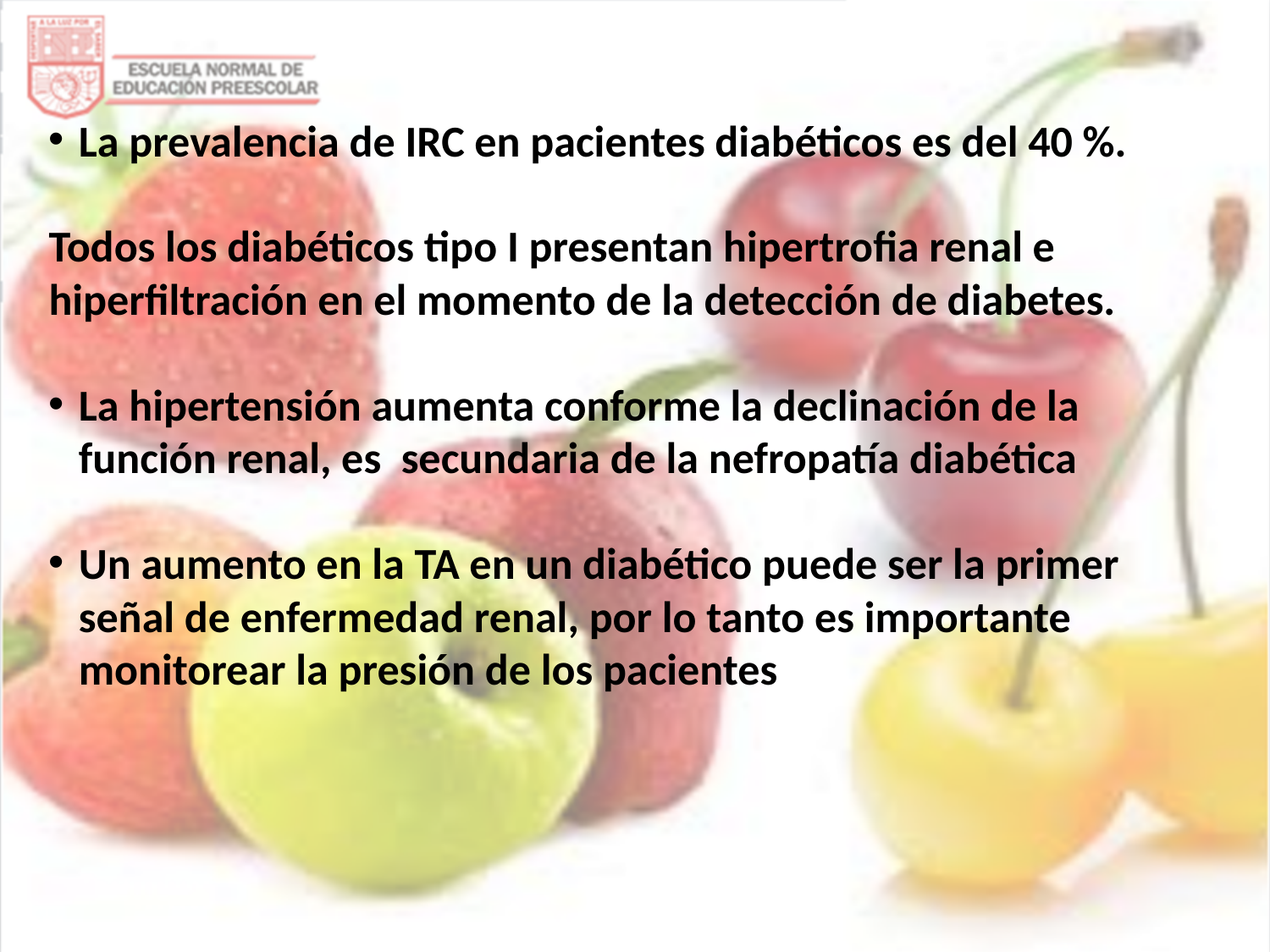

La prevalencia de IRC en pacientes diabéticos es del 40 %.

Todos los diabéticos tipo I presentan hipertrofia renal e hiperfiltración en el momento de la detección de diabetes.

La hipertensión aumenta conforme la declinación de la función renal, es  secundaria de la nefropatía diabética

Un aumento en la TA en un diabético puede ser la primer señal de enfermedad renal, por lo tanto es importante monitorear la presión de los pacientes